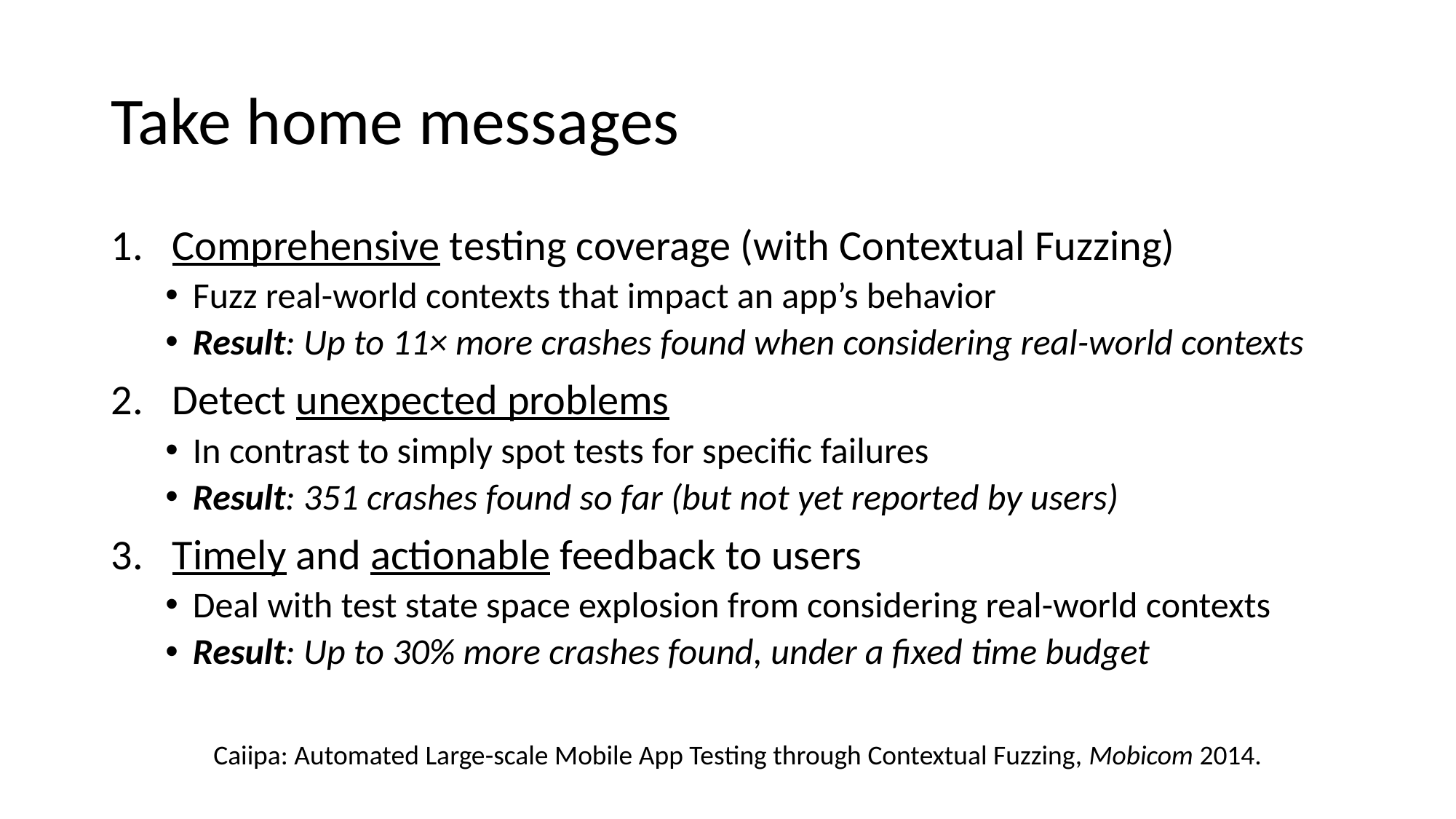

# Take home messages
Comprehensive testing coverage (with Contextual Fuzzing)
Fuzz real-world contexts that impact an app’s behavior
Result: Up to 11× more crashes found when considering real-world contexts
Detect unexpected problems
In contrast to simply spot tests for specific failures
Result: 351 crashes found so far (but not yet reported by users)
Timely and actionable feedback to users
Deal with test state space explosion from considering real-world contexts
Result: Up to 30% more crashes found, under a fixed time budget
Caiipa: Automated Large-scale Mobile App Testing through Contextual Fuzzing, Mobicom 2014.